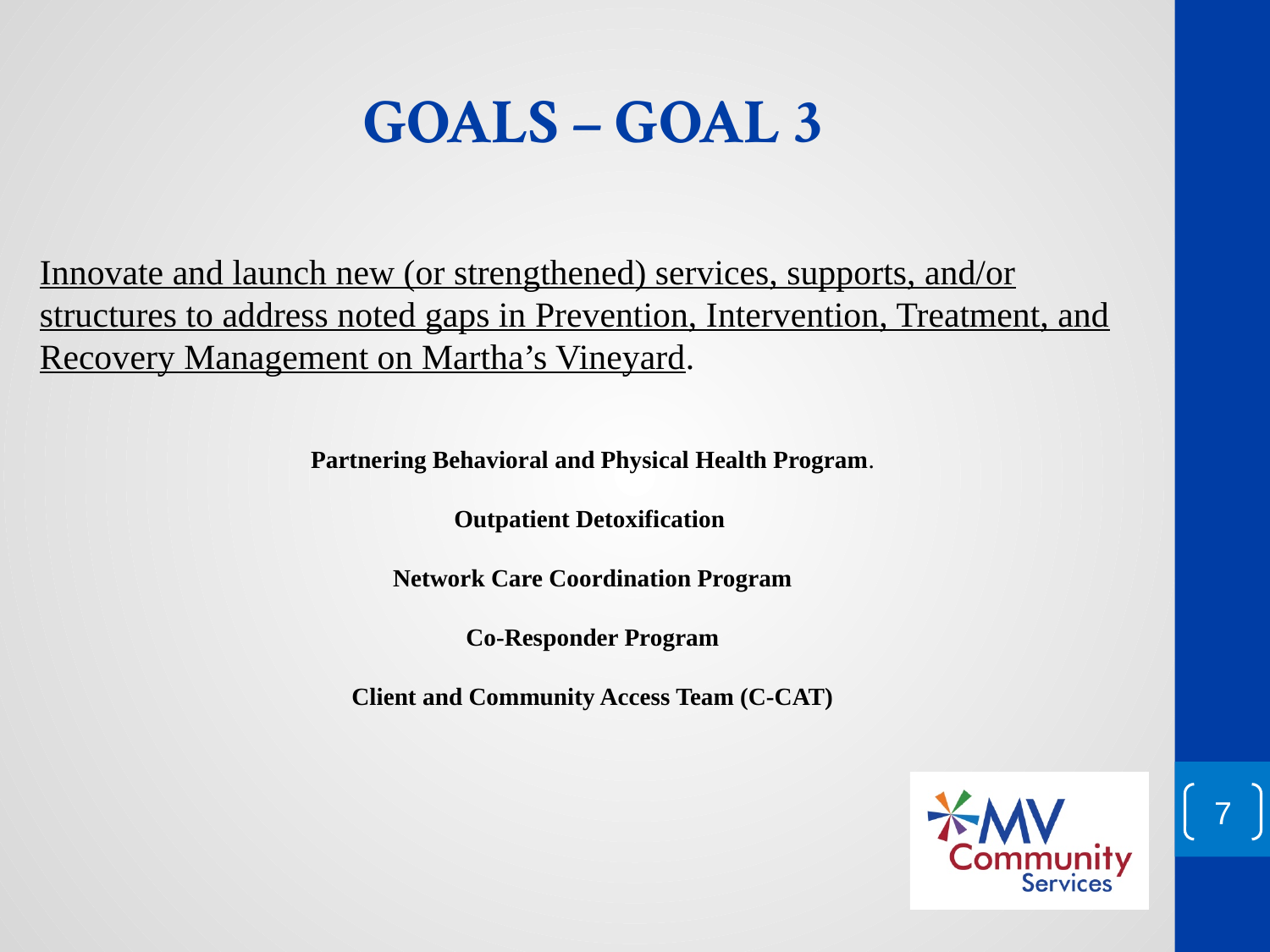

# Goals – GOAL 3
Innovate and launch new (or strengthened) services, supports, and/or structures to address noted gaps in Prevention, Intervention, Treatment, and Recovery Management on Martha’s Vineyard.

Partnering Behavioral and Physical Health Program.

Outpatient Detoxification

Network Care Coordination Program

Co-Responder Program

Client and Community Access Team (C-CAT)
7